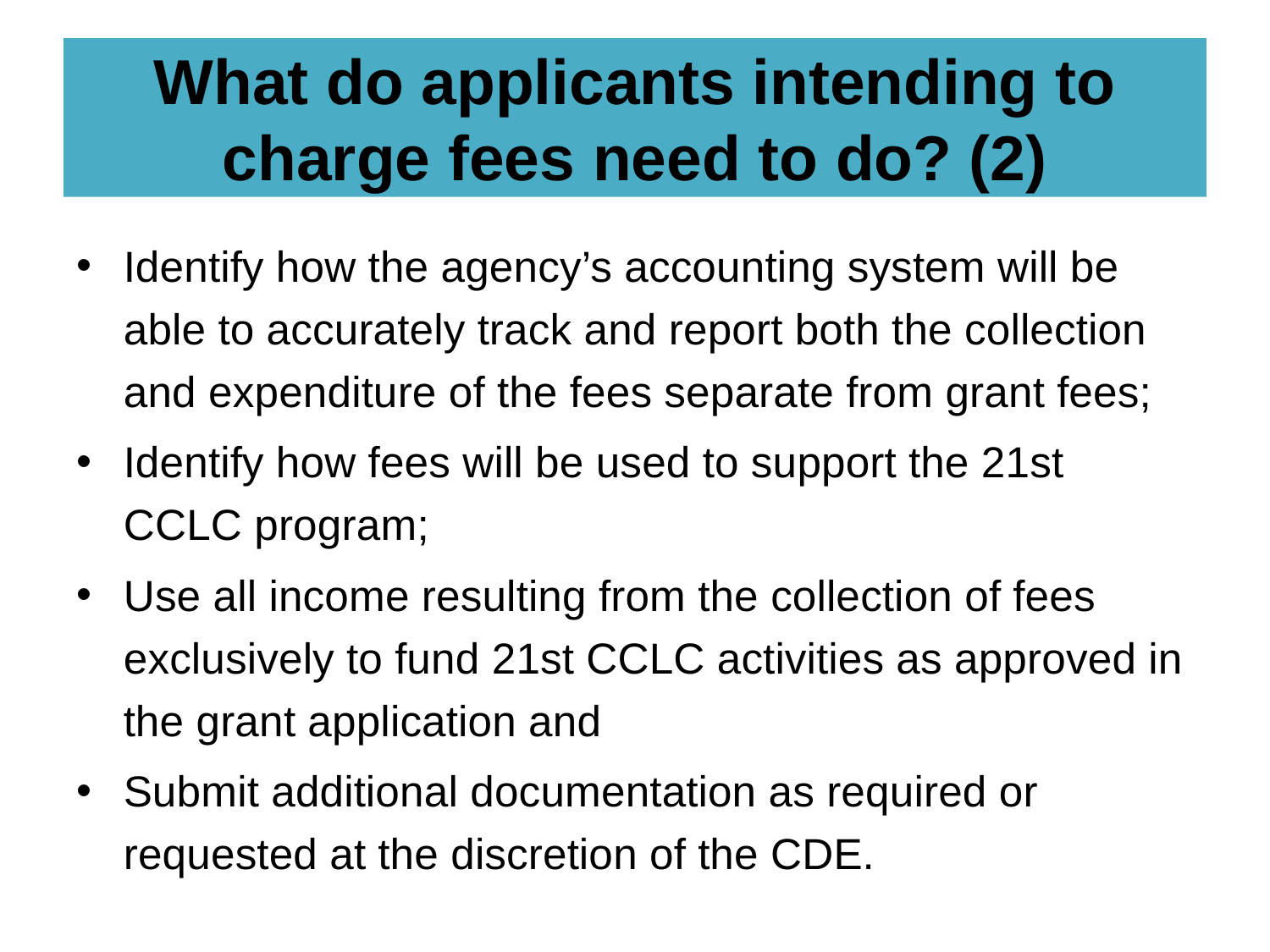

# What do applicants intending to charge fees need to do? (2)
Identify how the agency’s accounting system will be able to accurately track and report both the collection and expenditure of the fees separate from grant fees;
Identify how fees will be used to support the 21st CCLC program;
Use all income resulting from the collection of fees exclusively to fund 21st CCLC activities as approved in the grant application and
Submit additional documentation as required or requested at the discretion of the CDE.